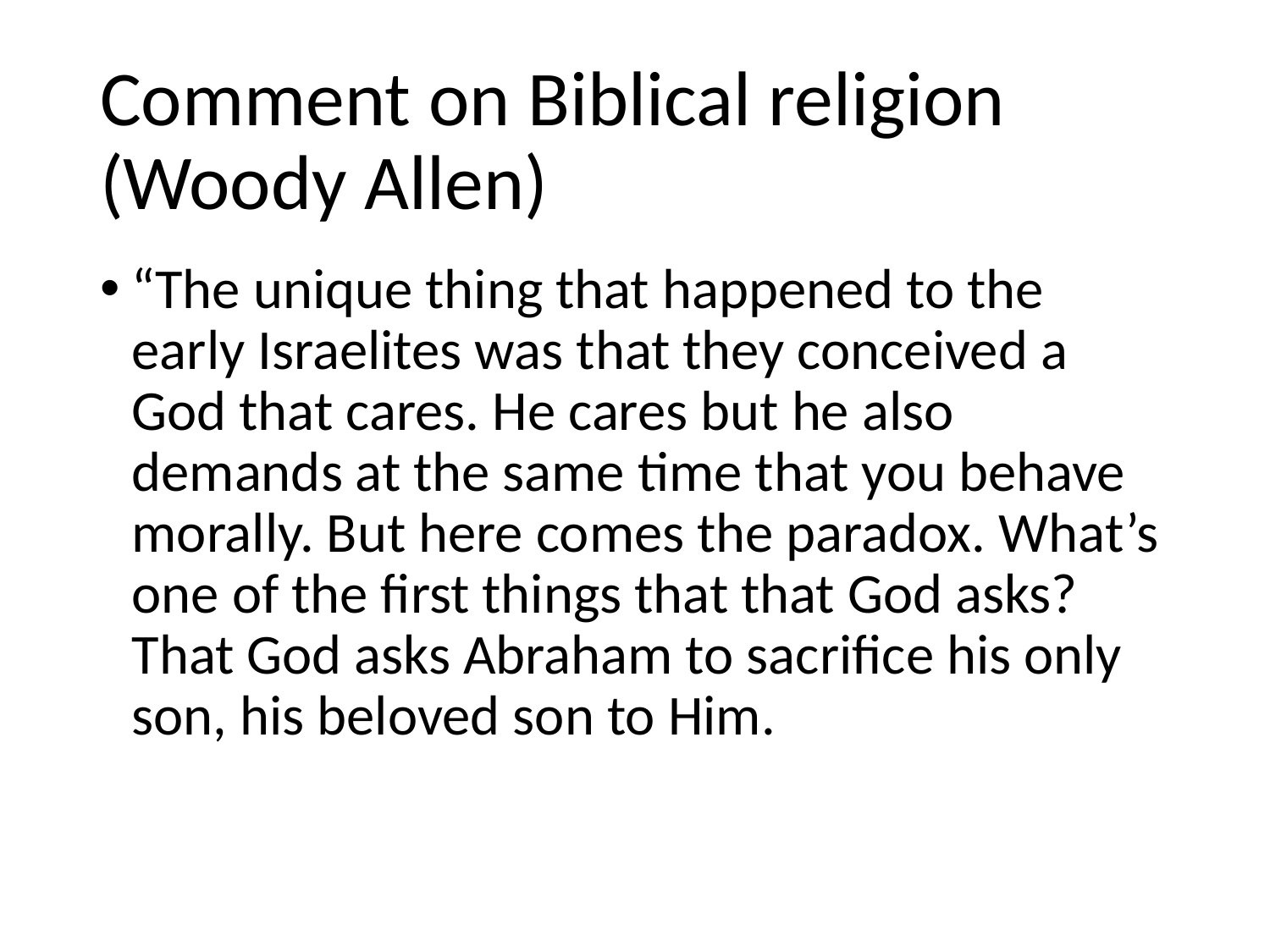

# Comment on Biblical religion (Woody Allen)
“The unique thing that happened to the early Israelites was that they conceived a God that cares. He cares but he also demands at the same time that you behave morally. But here comes the paradox. What’s one of the first things that that God asks? That God asks Abraham to sacrifice his only son, his beloved son to Him.
12